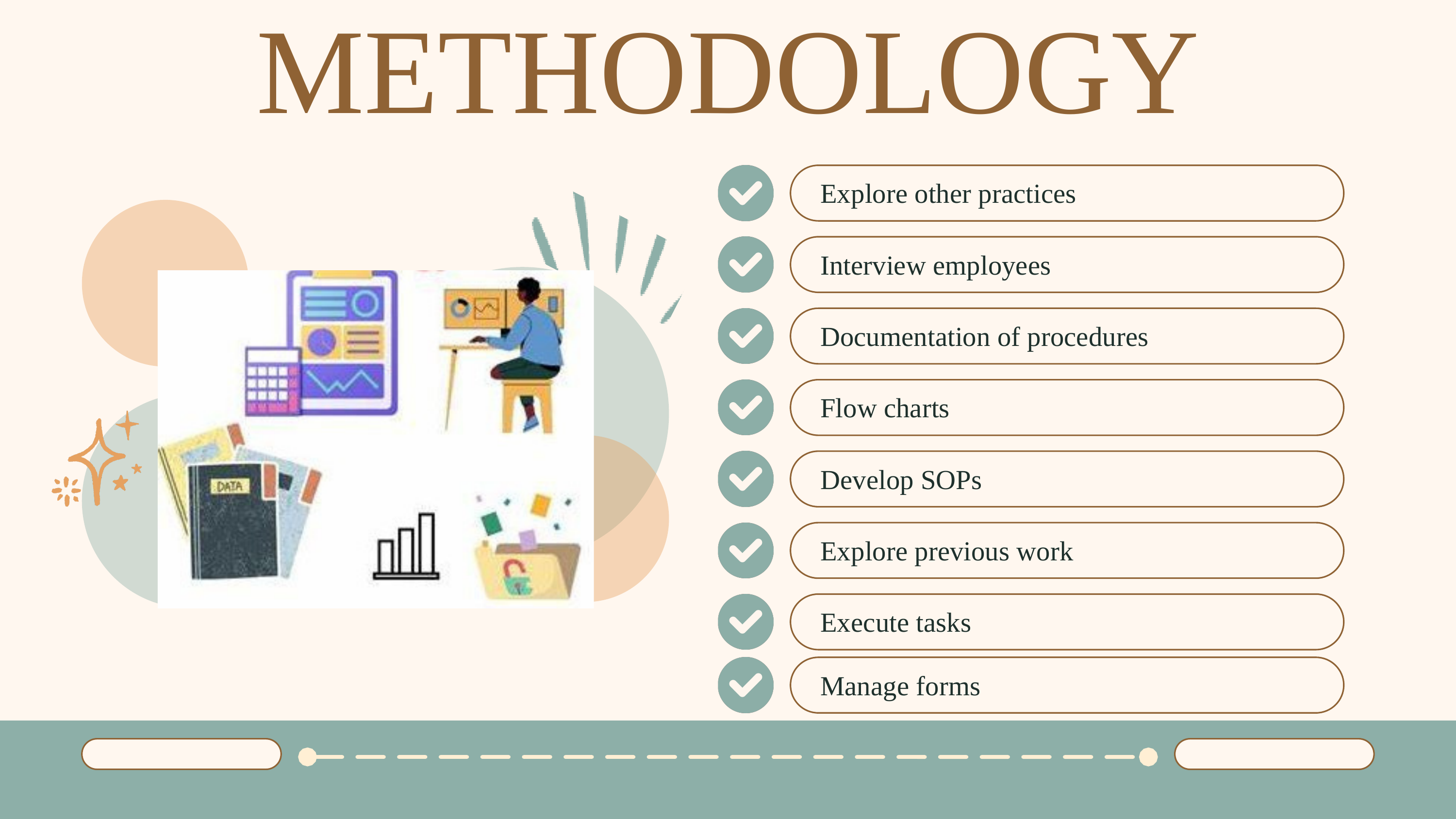

METHODOLOGY

Explore other practices

Interview employees

Documentation of procedures

Flow charts

Develop SOPs

Explore previous work

Execute tasks

Manage forms